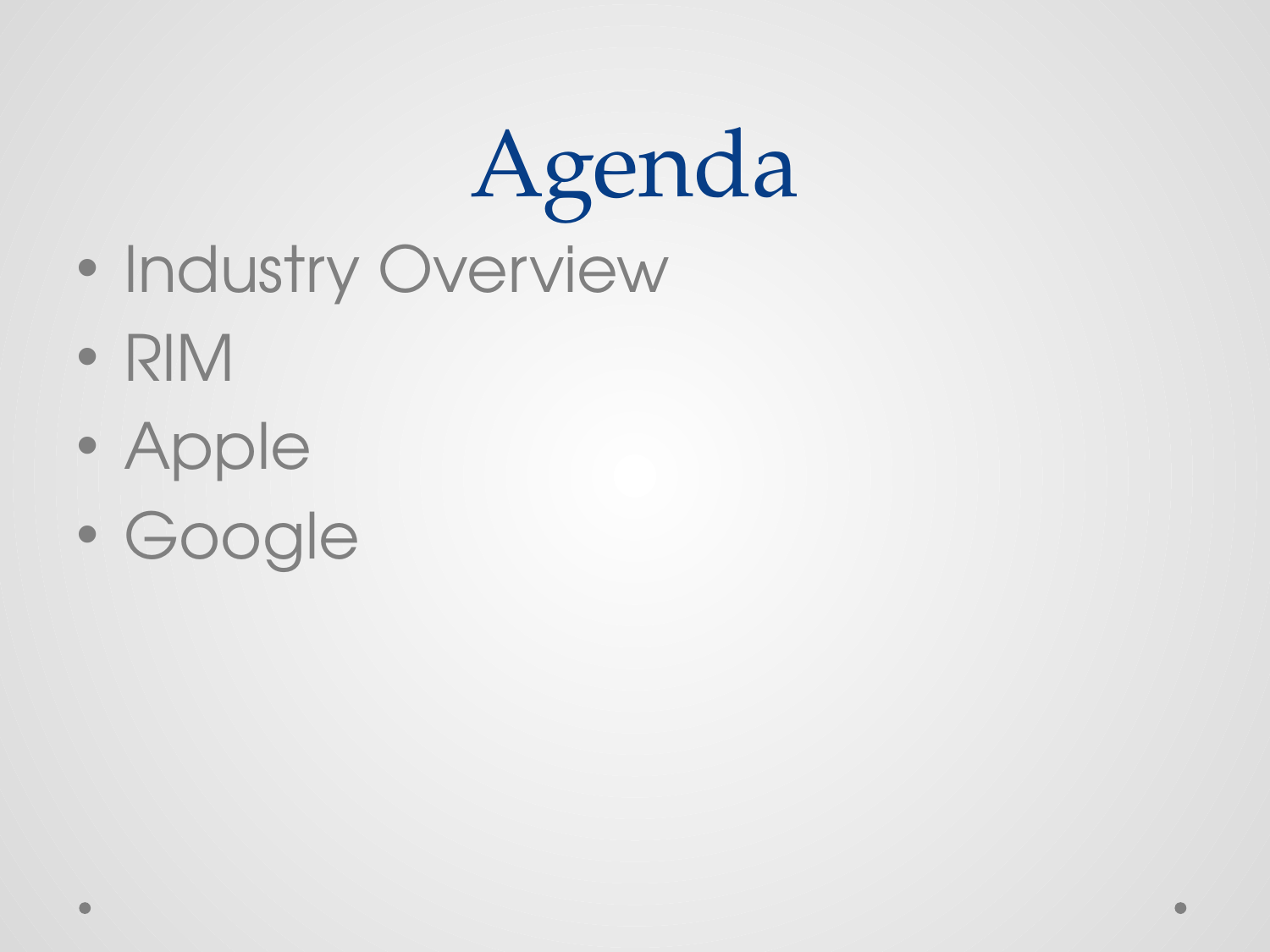

# Agenda
Industry Overview
RIM
Apple
Google